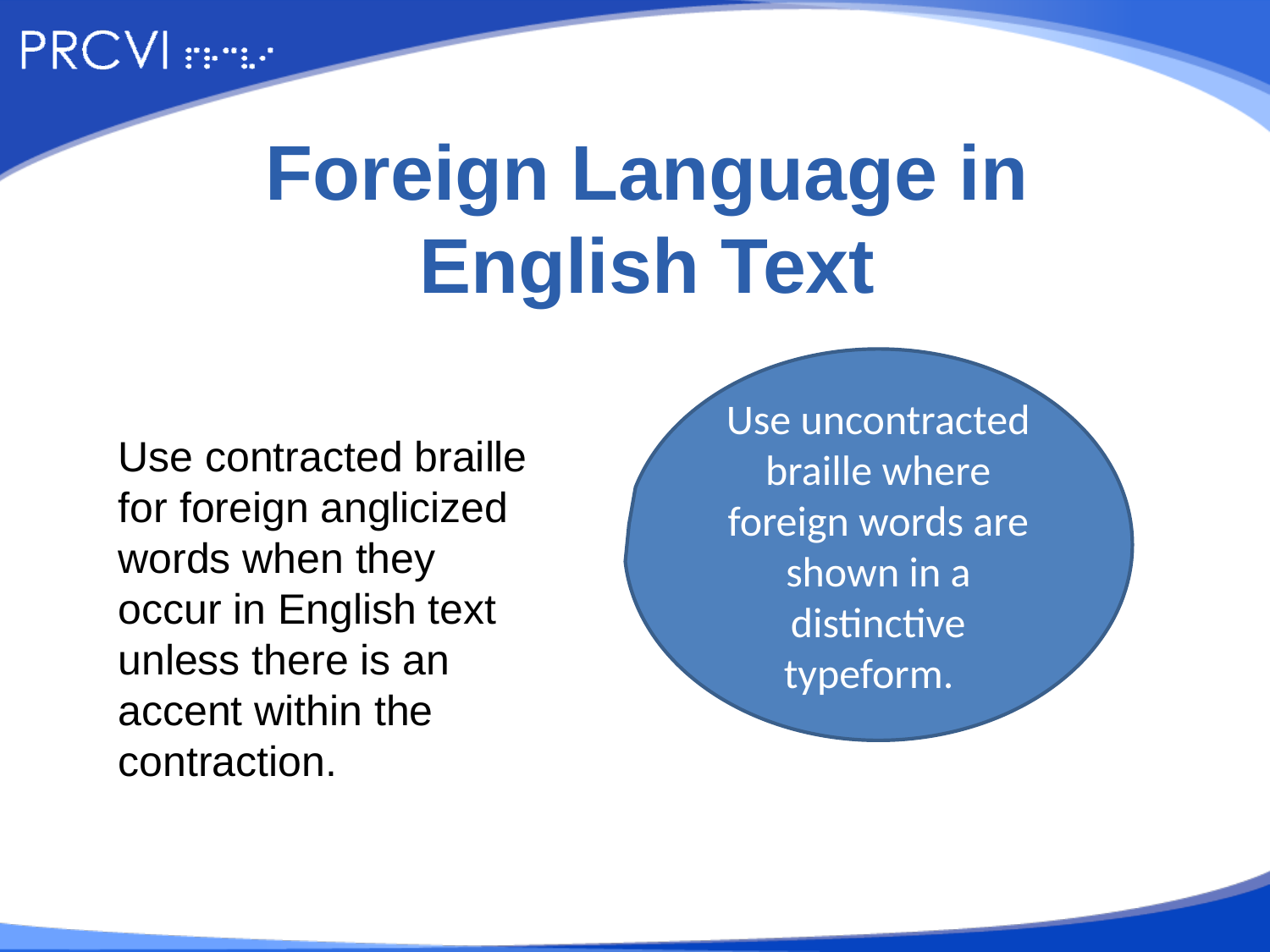

# Foreign Language in English Text

Use uncontracted braille where foreign words are shown in a distinctive typeform.
Use contracted braille for foreign anglicized words when they occur in English text unless there is an accent within the contraction.